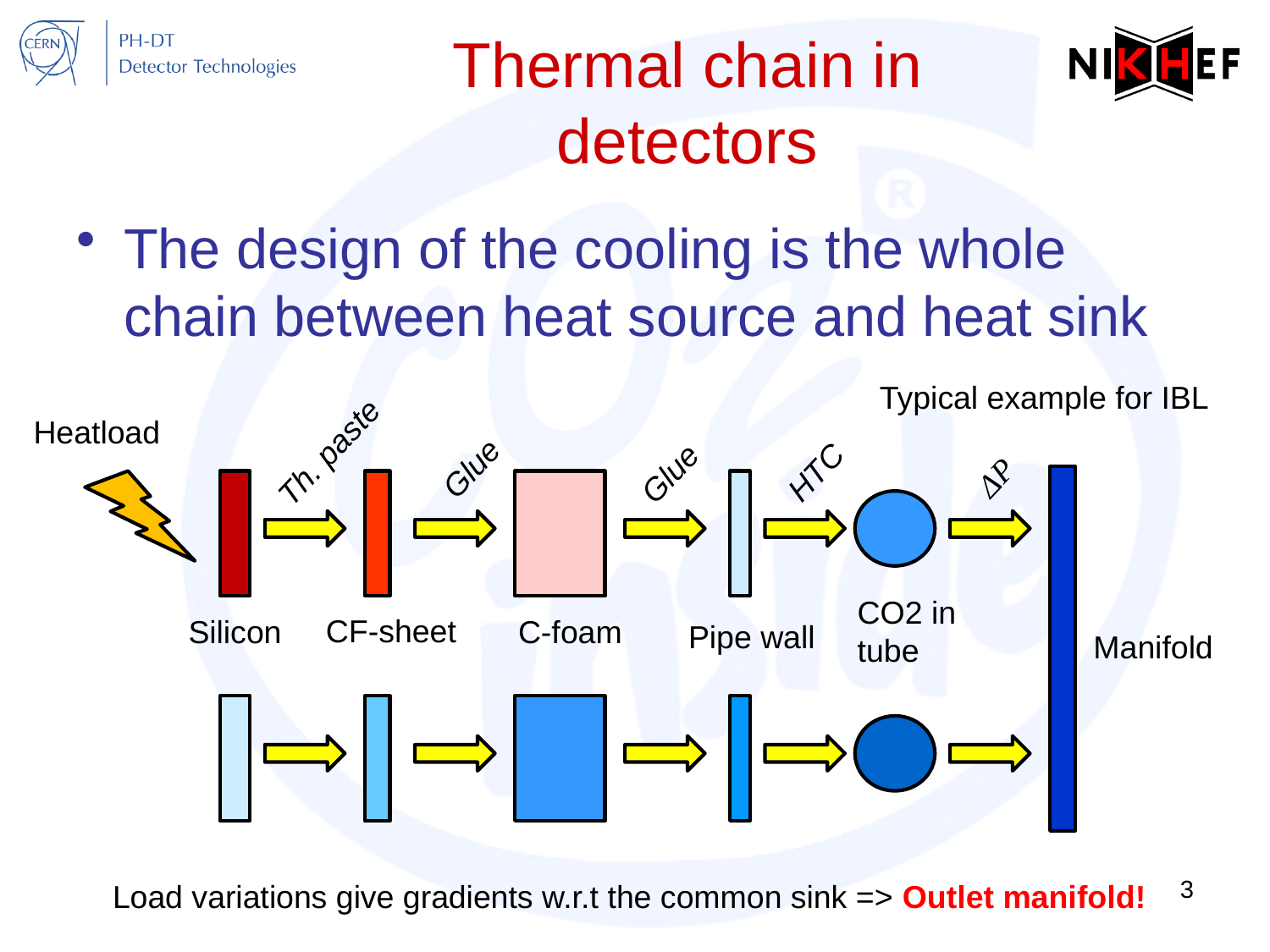

# Thermal chain in detectors
The design of the cooling is the whole chain between heat source and heat sink
Typical example for IBL
Heatload
Th. paste
Glue
HTC
Glue
ΔP

CO2 in tube
CF-sheet
Silicon
C-foam
Pipe wall
Manifold

3
Load variations give gradients w.r.t the common sink => Outlet manifold!